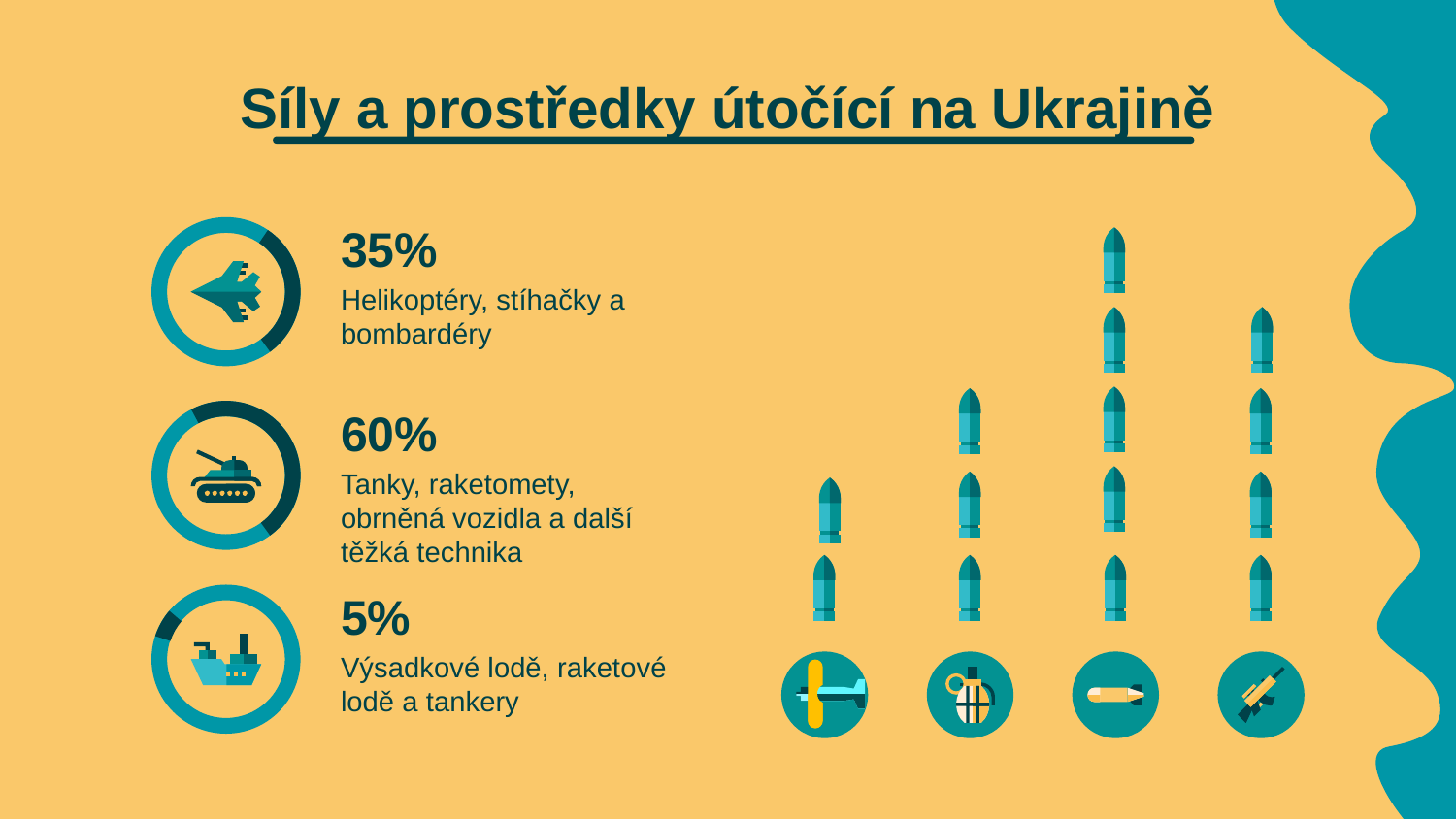

# Síly a prostředky útočící na Ukrajině

35%

Helikoptéry, stíhačky a bombardéry

60%

Tanky, raketomety, obrněná vozidla a další těžká technika

5%

Výsadkové lodě, raketové lodě a tankery